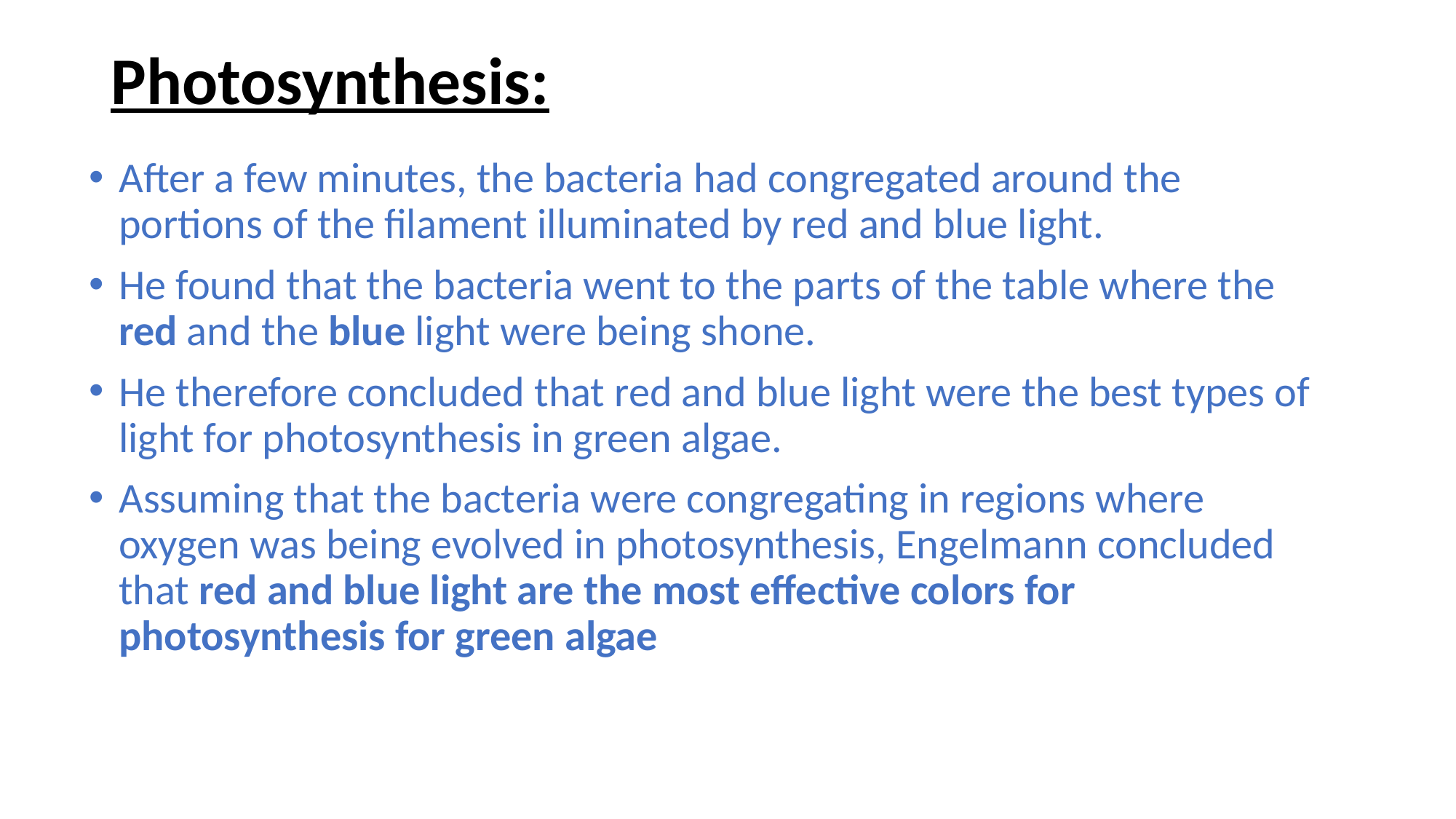

# Photosynthesis:
After a few minutes, the bacteria had congregated around the portions of the filament illuminated by red and blue light.
He found that the bacteria went to the parts of the table where the red and the blue light were being shone.
He therefore concluded that red and blue light were the best types of light for photosynthesis in green algae.
Assuming that the bacteria were congregating in regions where oxygen was being evolved in photosynthesis, Engelmann concluded that red and blue light are the most effective colors for photosynthesis for green algae